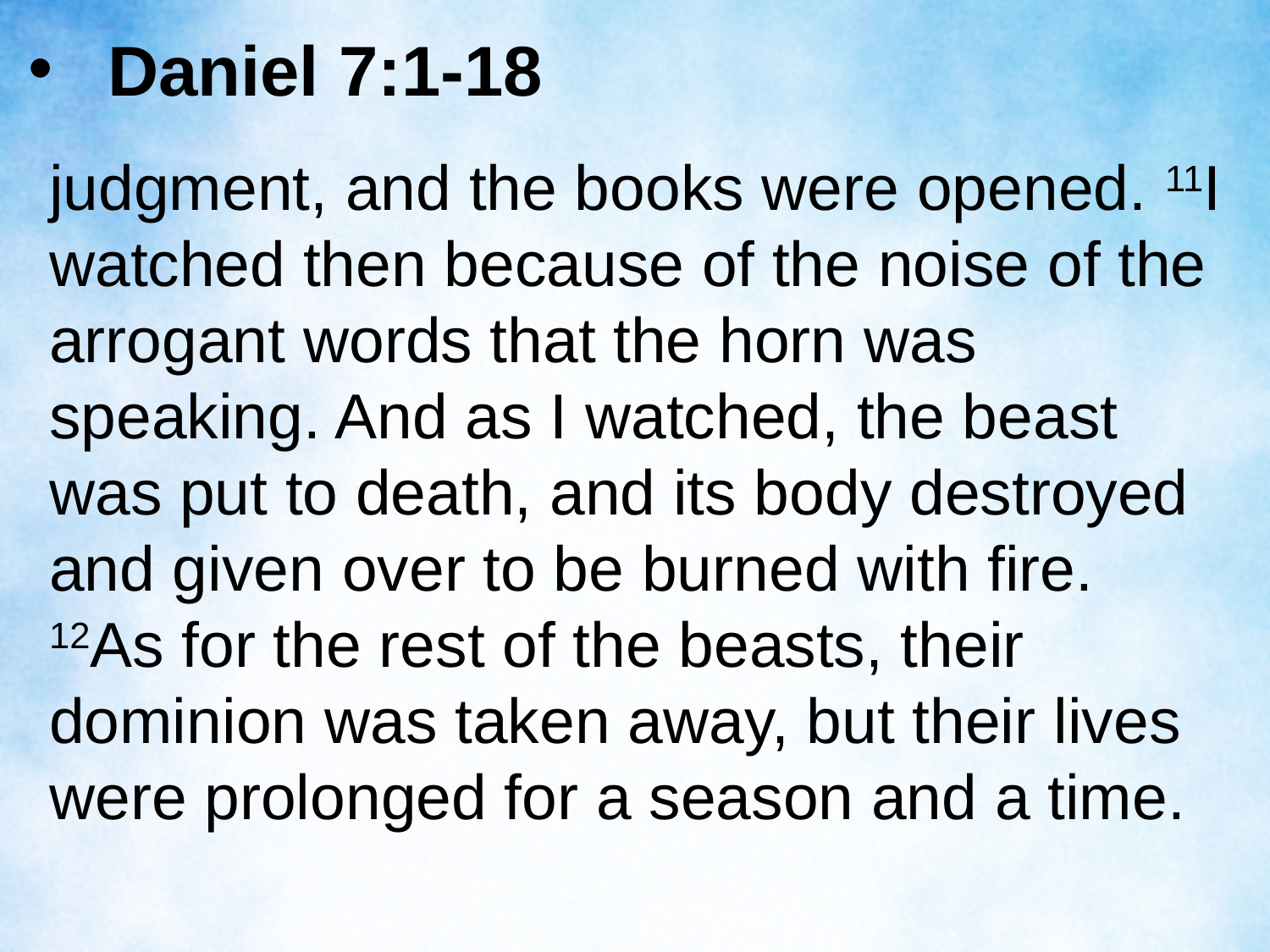

Daniel 7:1-18
judgment, and the books were opened. 11I watched then because of the noise of the arrogant words that the horn was speaking. And as I watched, the beast was put to death, and its body destroyed and given over to be burned with fire. 12As for the rest of the beasts, their dominion was taken away, but their lives were prolonged for a season and a time.